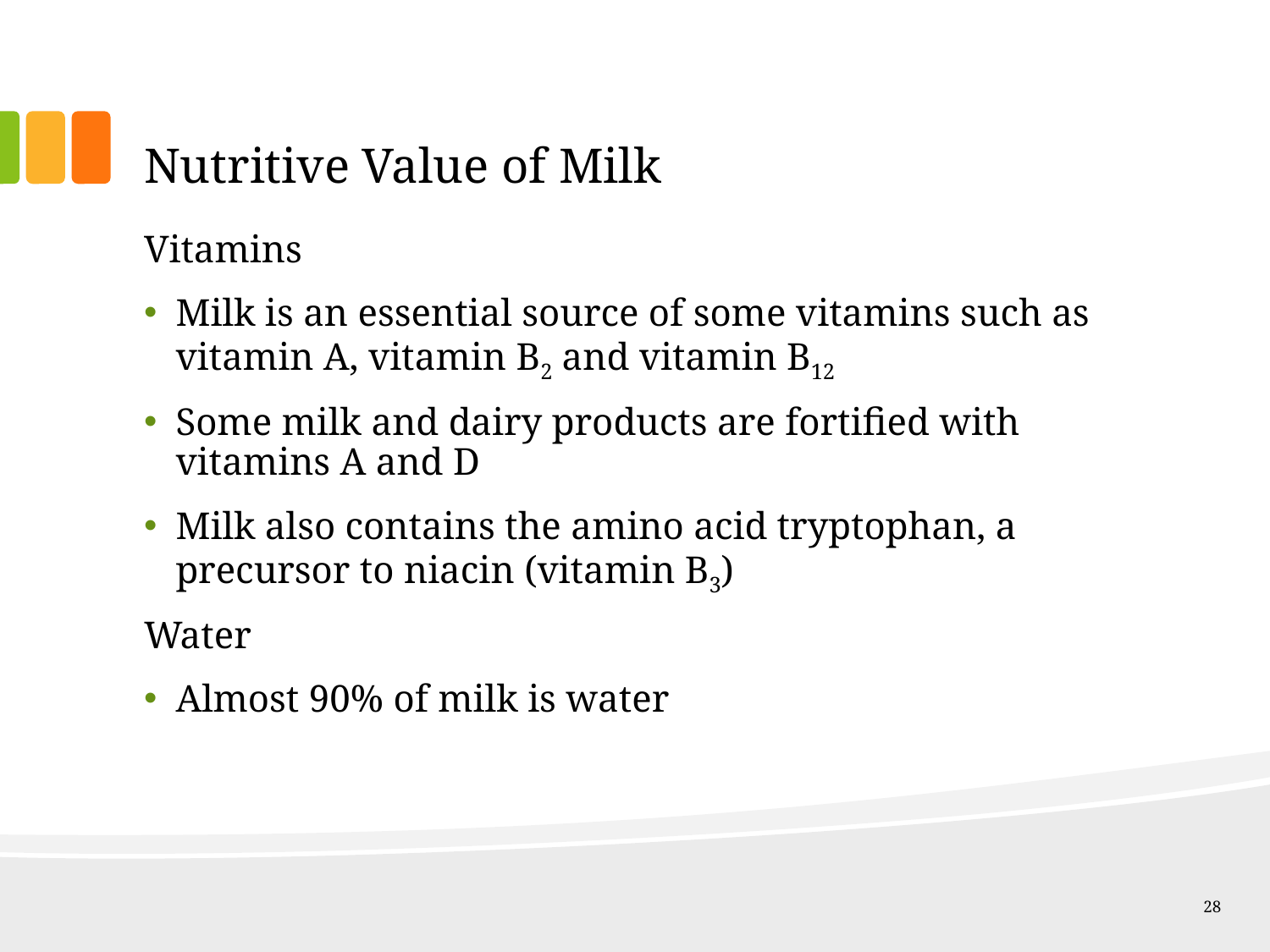

# Nutritive Value of Milk
Vitamins
Milk is an essential source of some vitamins such as vitamin A, vitamin B2 and vitamin B12
Some milk and dairy products are fortified with vitamins A and D
Milk also contains the amino acid tryptophan, a precursor to niacin (vitamin B3)
Water
Almost 90% of milk is water
28